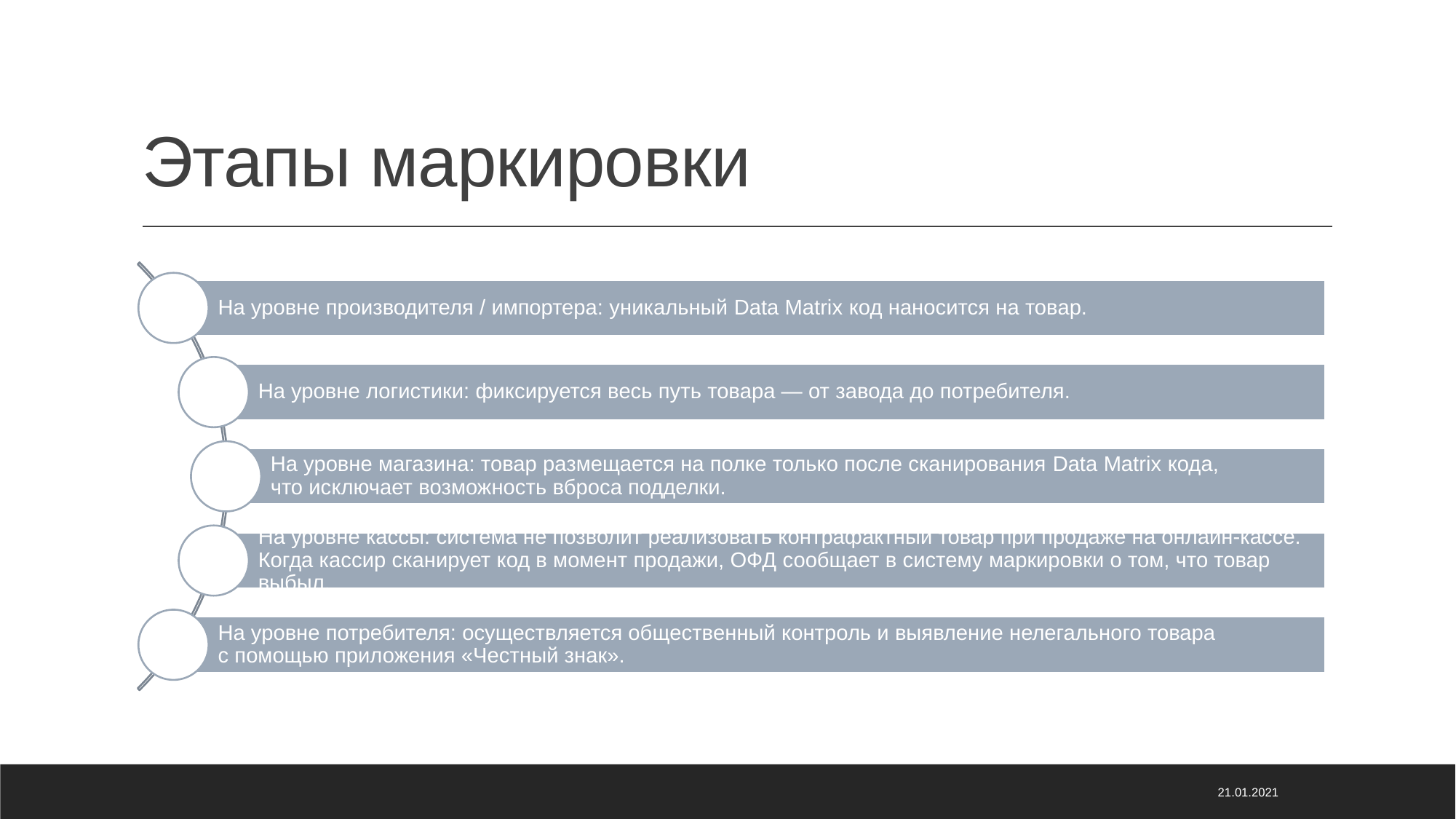

# Этапы маркировки
На уровне производителя / импортера: уникальный Data Matrix код наносится на товар.
На уровне логистики: фиксируется весь путь товара — от завода до потребителя.
На уровне магазина: товар размещается на полке только после сканирования Data Matrix кода, что исключает возможность вброса подделки.
На уровне кассы: система не позволит реализовать контрафактный товар при продаже на онлайн-кассе. Когда кассир сканирует код в момент продажи, ОФД сообщает в систему маркировки о том, что товар выбыл.
На уровне потребителя: осуществляется общественный контроль и выявление нелегального товара с помощью приложения «Честный знак».
21.01.2021